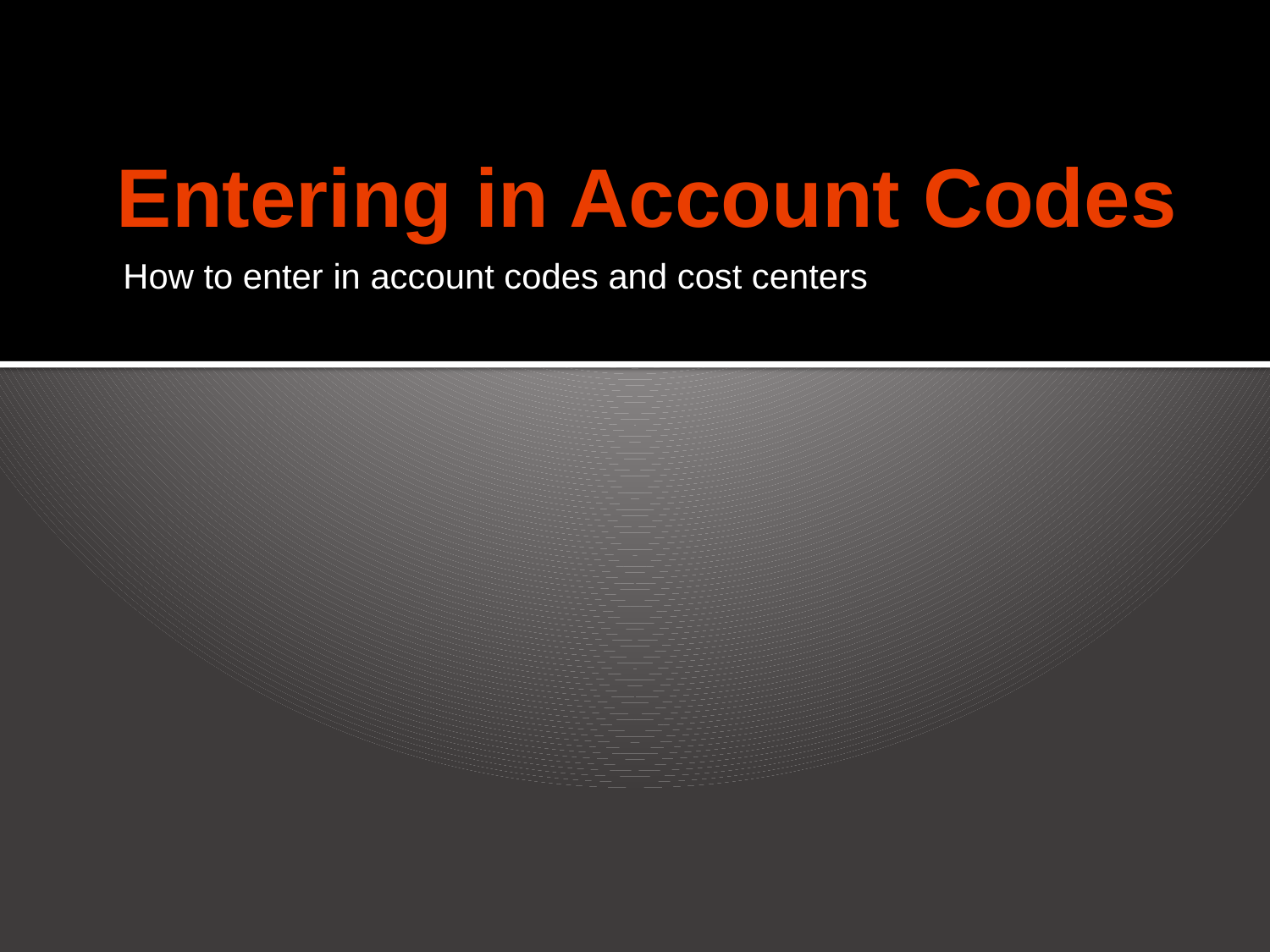

# Entering in Account Codes
How to enter in account codes and cost centers